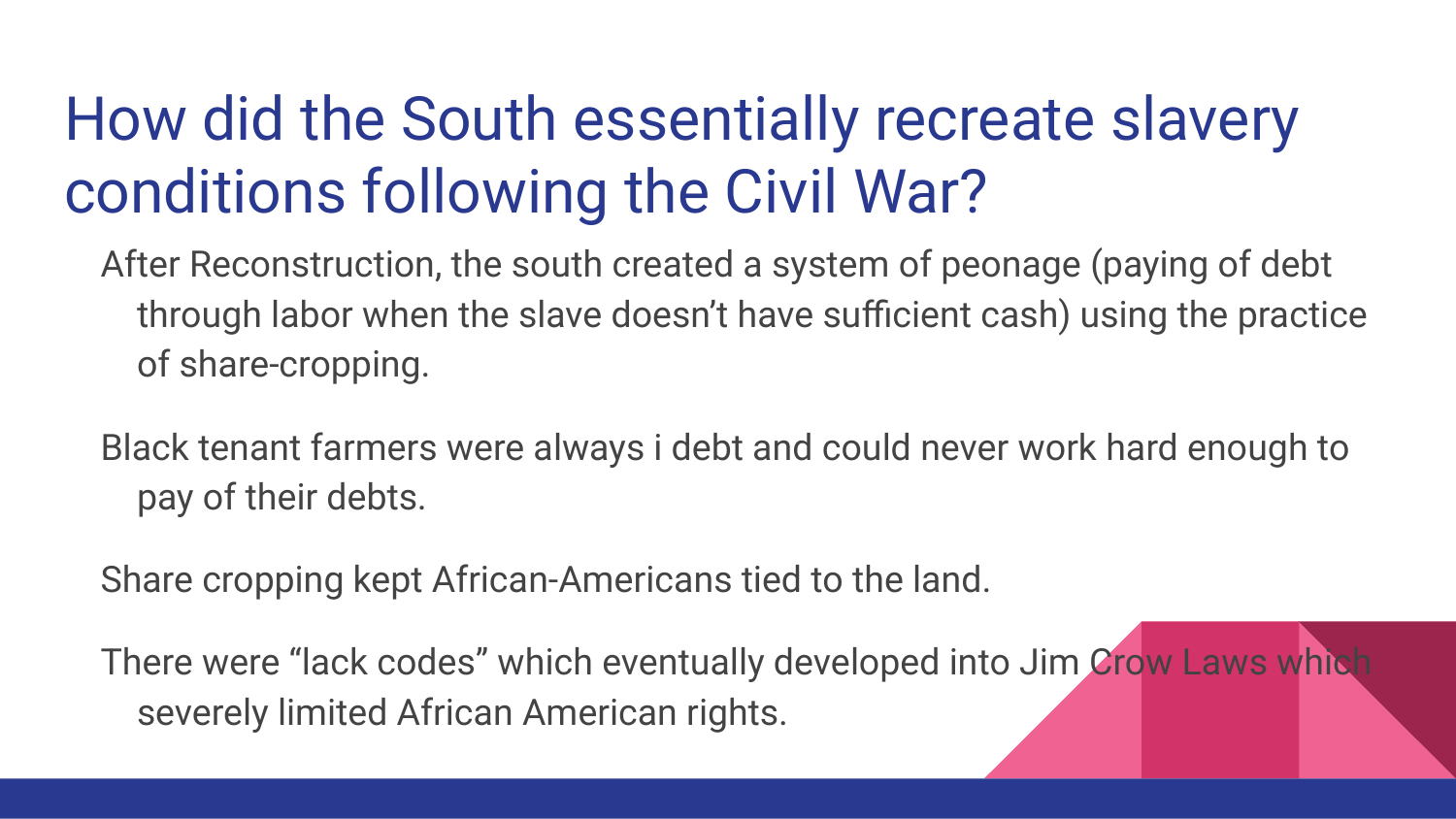

# How did the South essentially recreate slavery conditions following the Civil War?
After Reconstruction, the south created a system of peonage (paying of debt through labor when the slave doesn’t have sufficient cash) using the practice of share-cropping.
Black tenant farmers were always i debt and could never work hard enough to pay of their debts.
Share cropping kept African-Americans tied to the land.
There were “lack codes” which eventually developed into Jim Crow Laws which severely limited African American rights.